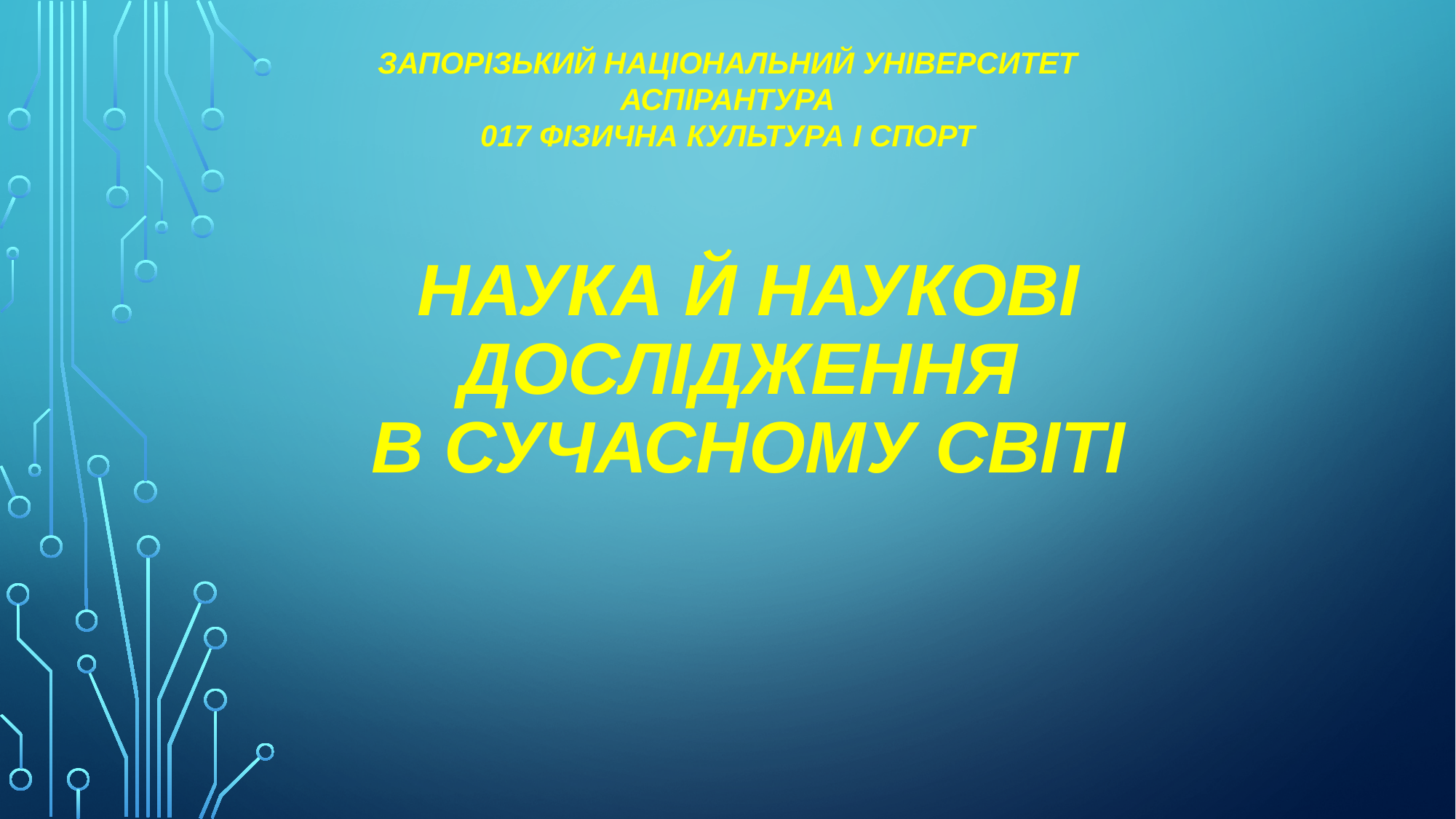

ЗАПОРІЗЬКИЙ НАЦІОНАЛЬНИЙ УНІВЕРСИТЕТ
АСПІРАНТУРА
017 ФІЗИЧНА КУЛЬТУРА І СПОРТ

# НАУКА Й НАУКОВІ ДОСЛІДЖЕННЯ В СУЧАСНОМУ СВІТІ